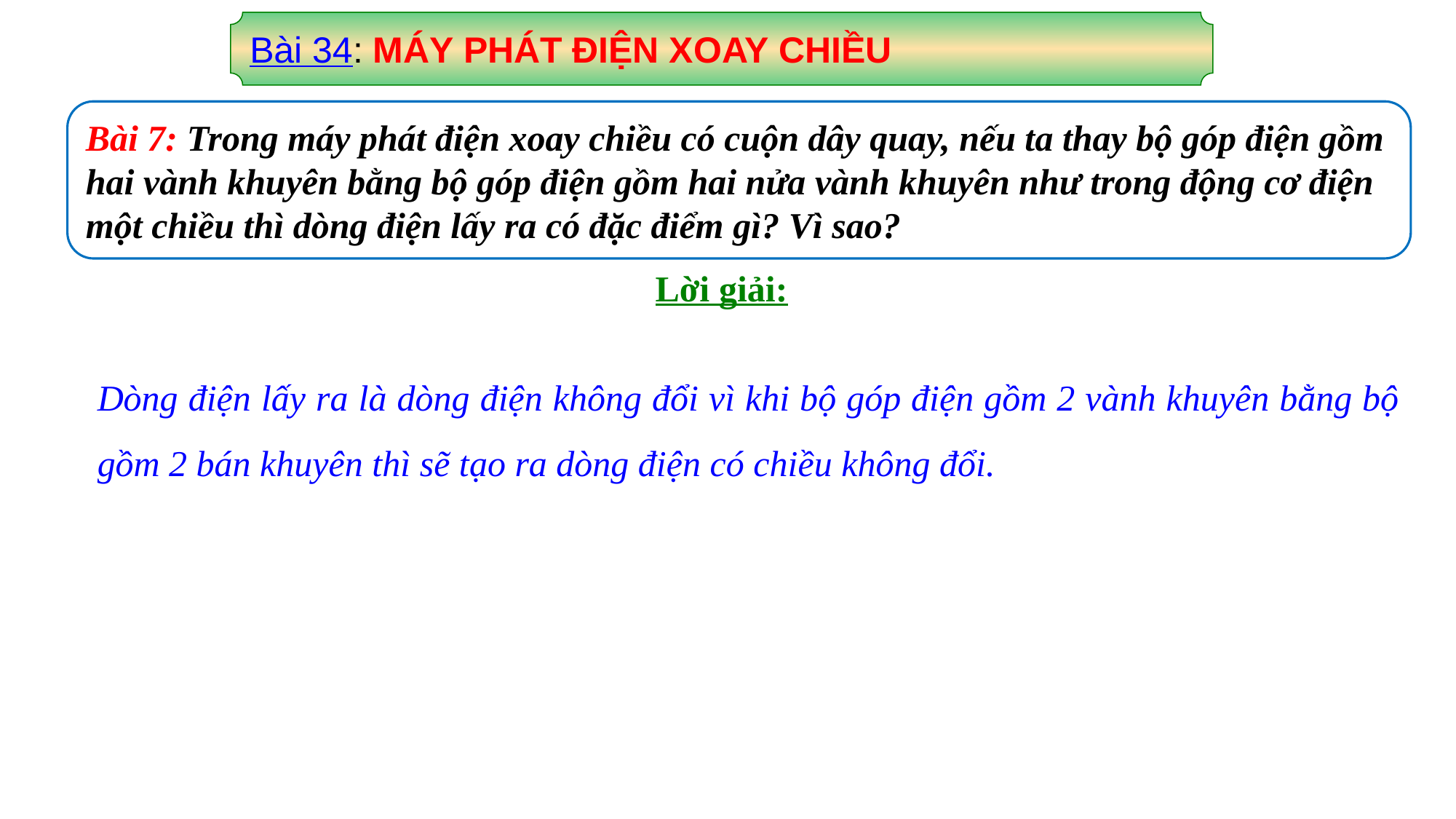

Bài 34: MÁY PHÁT ĐIỆN XOAY CHIỀU
Bài 7: Trong máy phát điện xoay chiều có cuộn dây quay, nếu ta thay bộ góp điện gồm hai vành khuyên bằng bộ góp điện gồm hai nửa vành khuyên như trong động cơ điện một chiều thì dòng điện lấy ra có đặc điểm gì? Vì sao?
Lời giải:
Dòng điện lấy ra là dòng điện không đổi vì khi bộ góp điện gồm 2 vành khuyên bằng bộ gồm 2 bán khuyên thì sẽ tạo ra dòng điện có chiều không đổi.